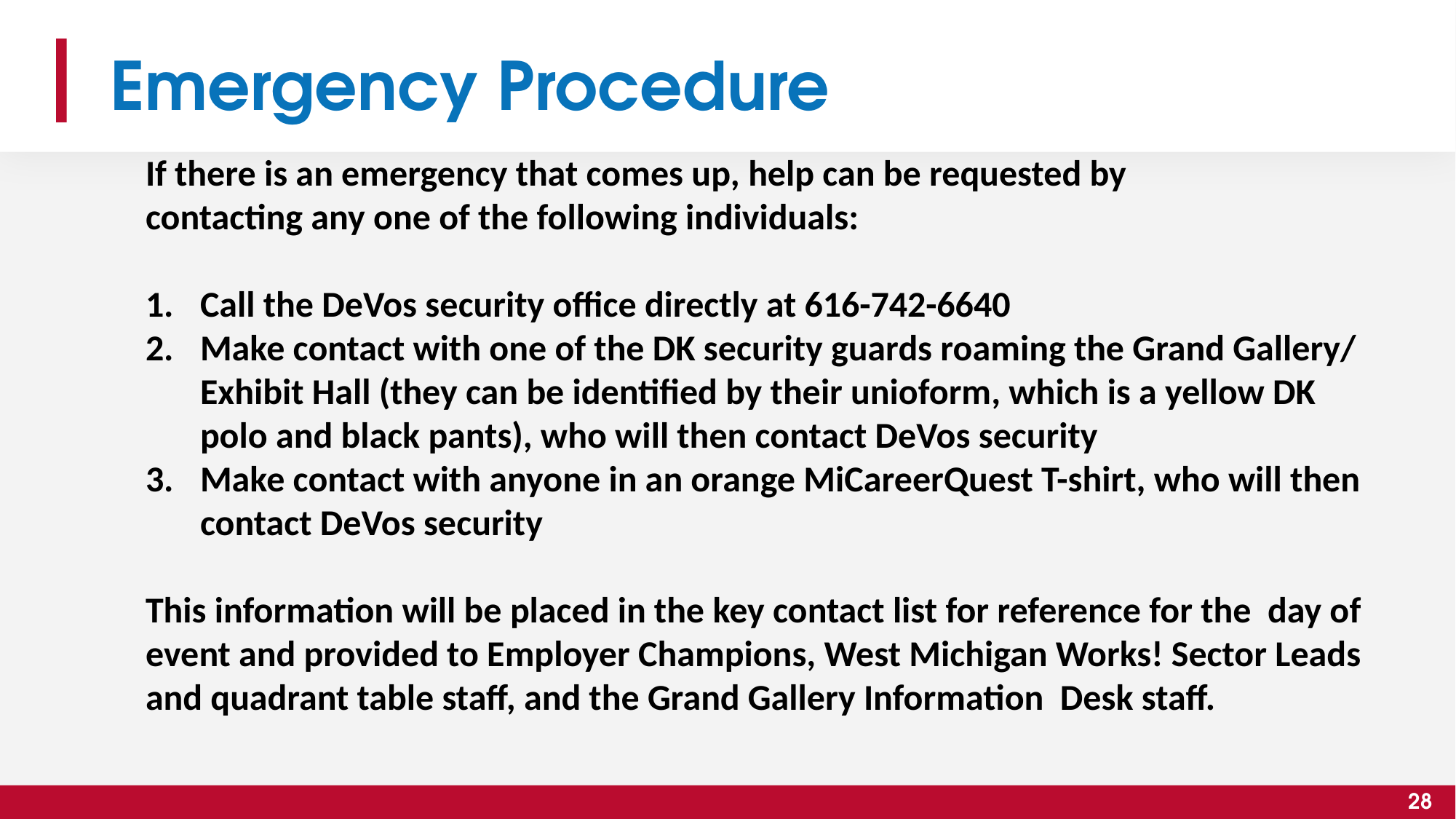

Emergency Procedure
If there is an emergency that comes up, help can be requested by
contacting any one of the following individuals:

Call the DeVos security office directly at 616-742-6640
Make contact with one of the DK security guards roaming the Grand Gallery/  Exhibit Hall (they can be identified by their unioform, which is a yellow DK      polo and black pants), who will then contact DeVos security
Make contact with anyone in an orange MiCareerQuest T-shirt, who will then contact DeVos security

This information will be placed in the key contact list for reference for the  day of event and provided to Employer Champions, West Michigan Works! Sector Leads and quadrant table staff, and the Grand Gallery Information  Desk staff.